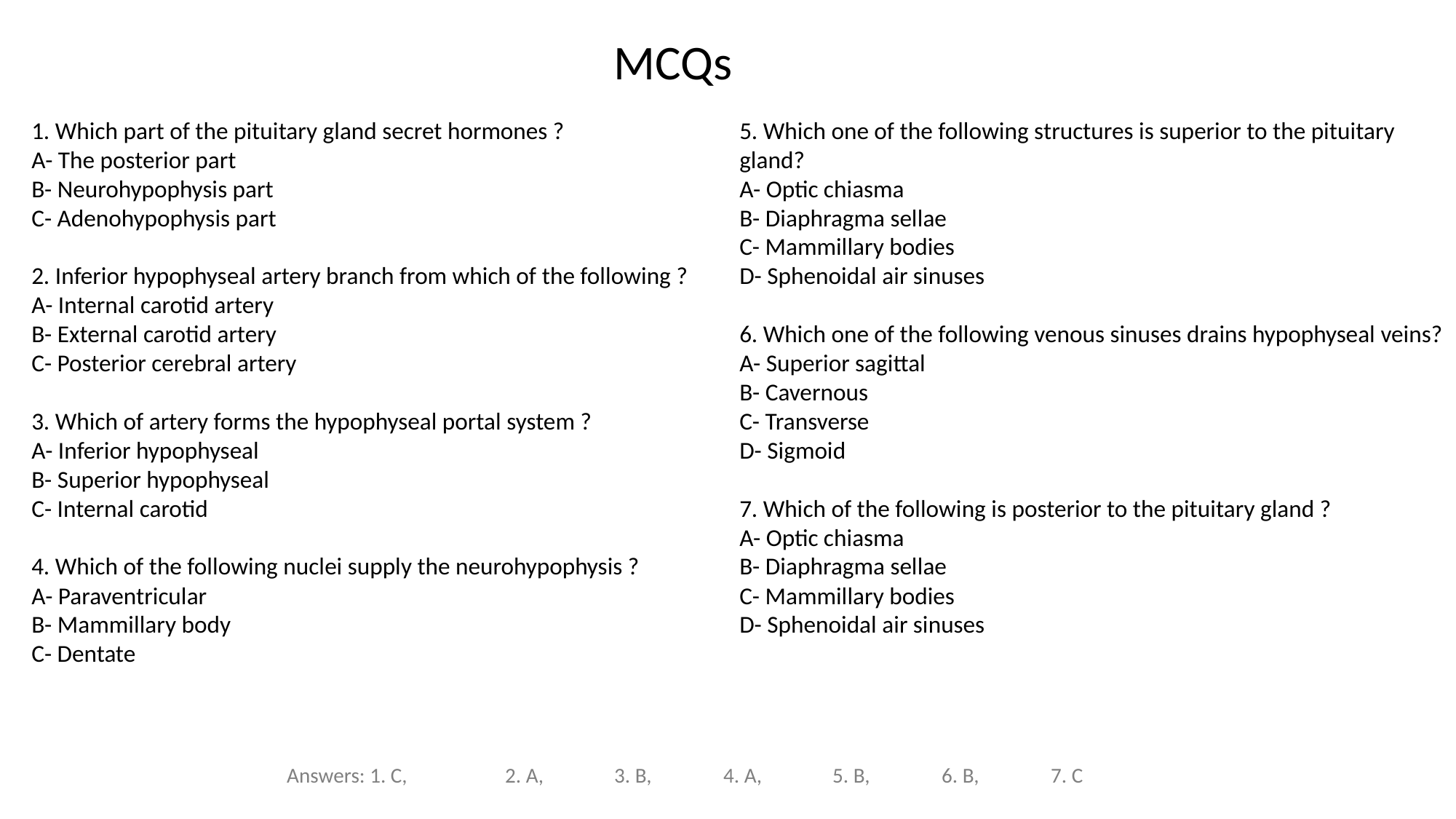

MCQs
1. Which part of the pituitary gland secret hormones ?
A- The posterior part
B- Neurohypophysis part
C- Adenohypophysis part

2. Inferior hypophyseal artery branch from which of the following ?
A- Internal carotid artery
B- External carotid artery
C- Posterior cerebral artery

3. Which of artery forms the hypophyseal portal system ?
A- Inferior hypophyseal
B- Superior hypophyseal
C- Internal carotid

4. Which of the following nuclei supply the neurohypophysis ?
A- Paraventricular
B- Mammillary body
C- Dentate

5. Which one of the following structures is superior to the pituitary gland?
A- Optic chiasma
B- Diaphragma sellae
C- Mammillary bodies
D- Sphenoidal air sinuses

6. Which one of the following venous sinuses drains hypophyseal veins?
A- Superior sagittal
B- Cavernous
C- Transverse
D- Sigmoid

7. Which of the following is posterior to the pituitary gland ?
A- Optic chiasma
B- Diaphragma sellae
C- Mammillary bodies
D- Sphenoidal air sinuses
Answers: 1. C,	2. A,	3. B,	4. A,	5. B,	6. B, 	7. C